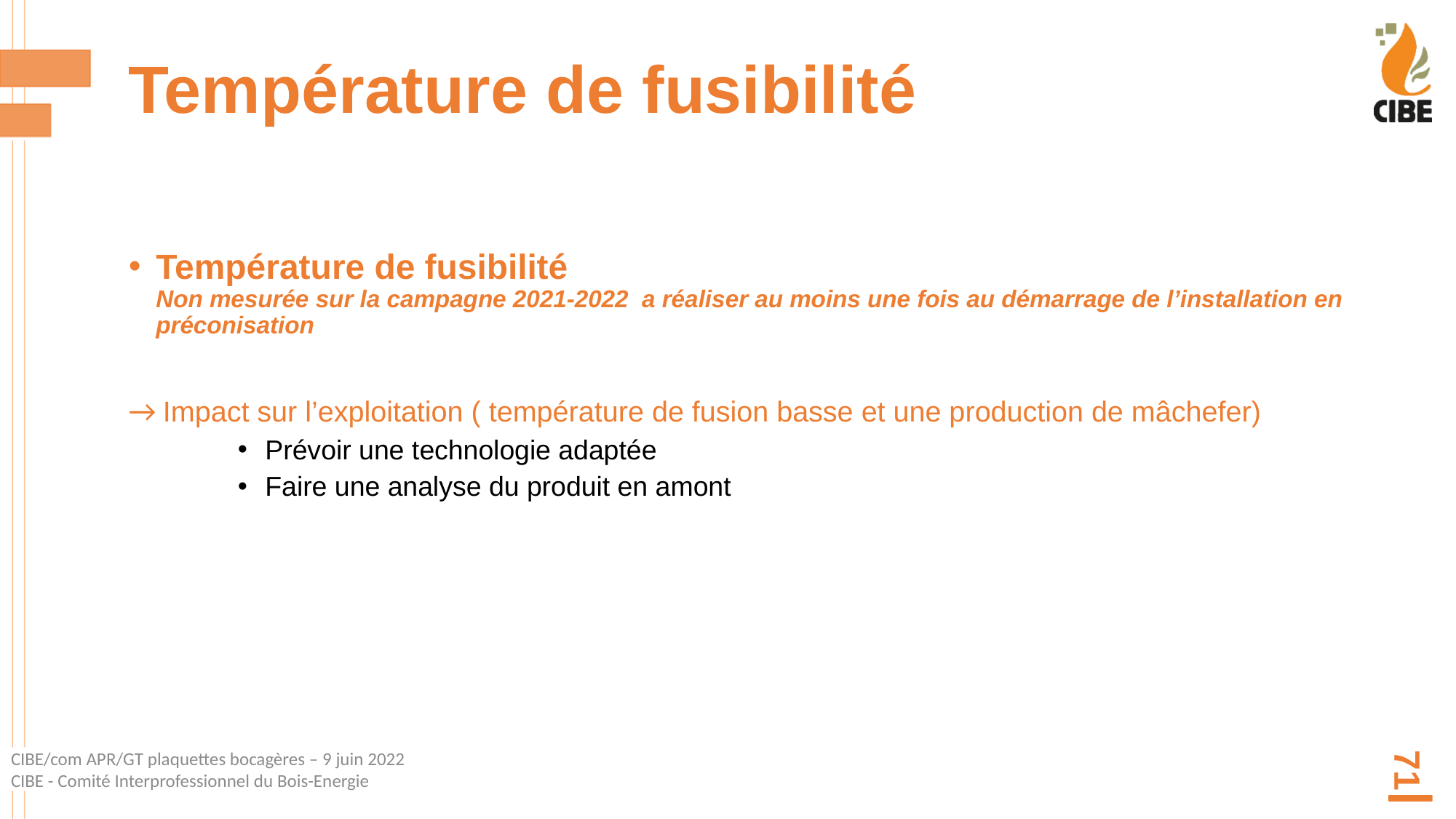

# Température de fusibilité
Température de fusibilité
Non mesurée sur la campagne 2021-2022  a réaliser au moins une fois au démarrage de l’installation en préconisation

→ Impact sur l’exploitation ( température de fusion basse et une production de mâchefer)
Prévoir une technologie adaptée
Faire une analyse du produit en amont

71

CIBE/com APR/GT plaquettes bocagères – 9 juin 2022
CIBE - Comité Interprofessionnel du Bois-Energie